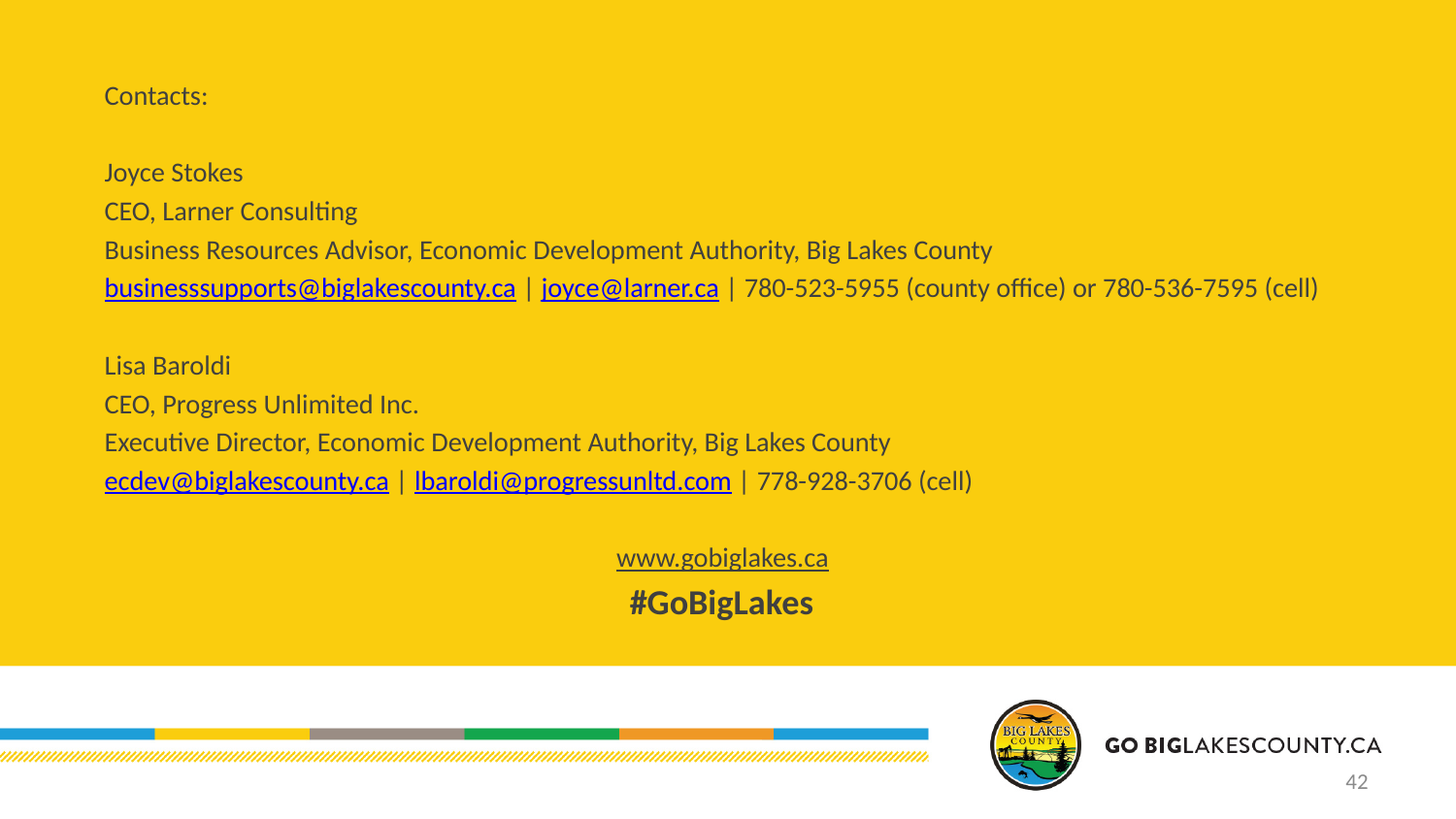

Contacts:

Joyce Stokes
CEO, Larner Consulting
Business Resources Advisor, Economic Development Authority, Big Lakes County
businesssupports@biglakescounty.ca | joyce@larner.ca | 780-523-5955 (county office) or 780-536-7595 (cell)

Lisa Baroldi
CEO, Progress Unlimited Inc.
Executive Director, Economic Development Authority, Big Lakes County
ecdev@biglakescounty.ca | lbaroldi@progressunltd.com | 778-928-3706 (cell)

www.gobiglakes.ca
#GoBigLakes
42